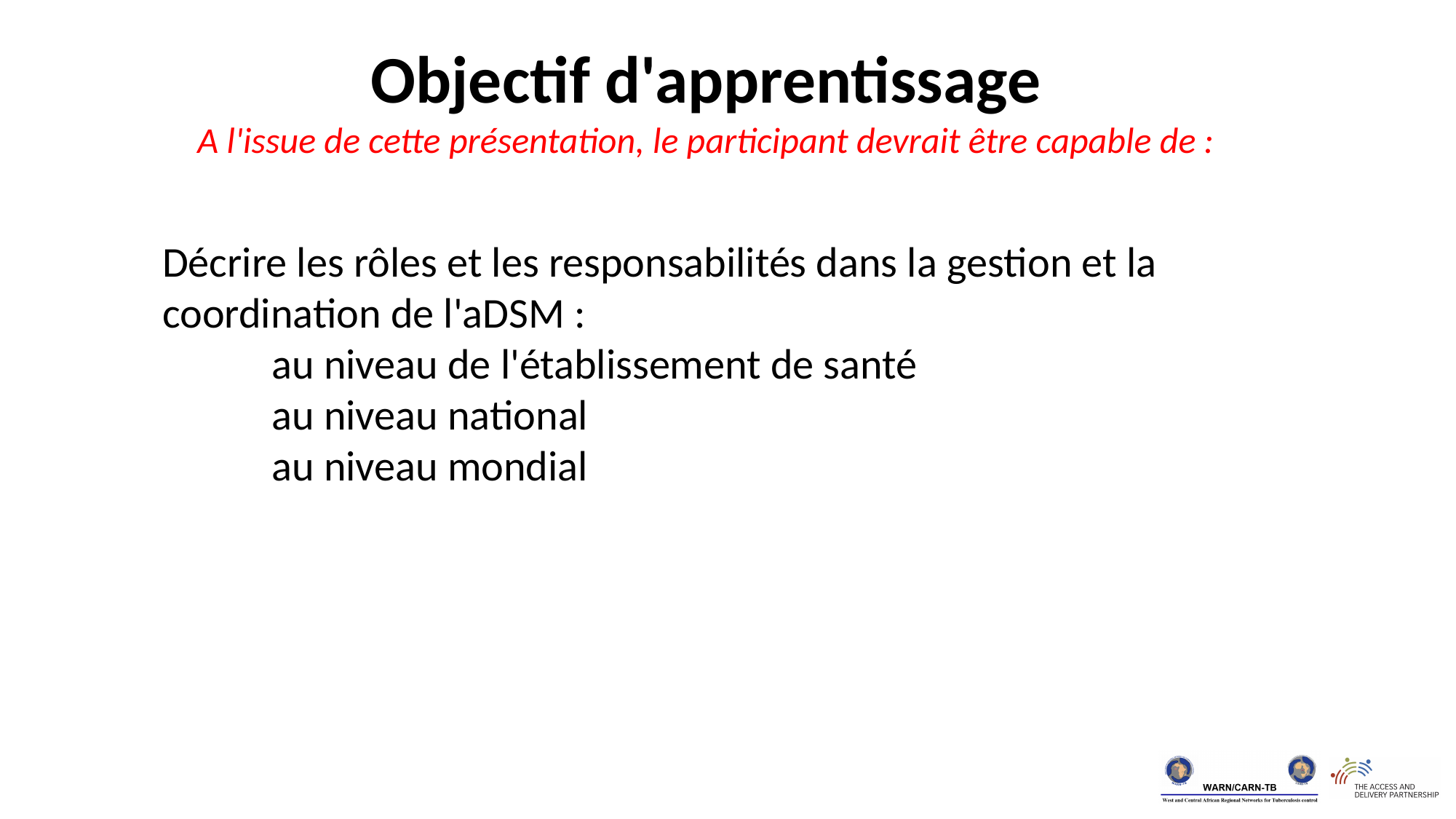

Objectif d'apprentissage
A l'issue de cette présentation, le participant devrait être capable de :
Décrire les rôles et les responsabilités dans la gestion et la coordination de l'aDSM :
au niveau de l'établissement de santé
au niveau national
au niveau mondial